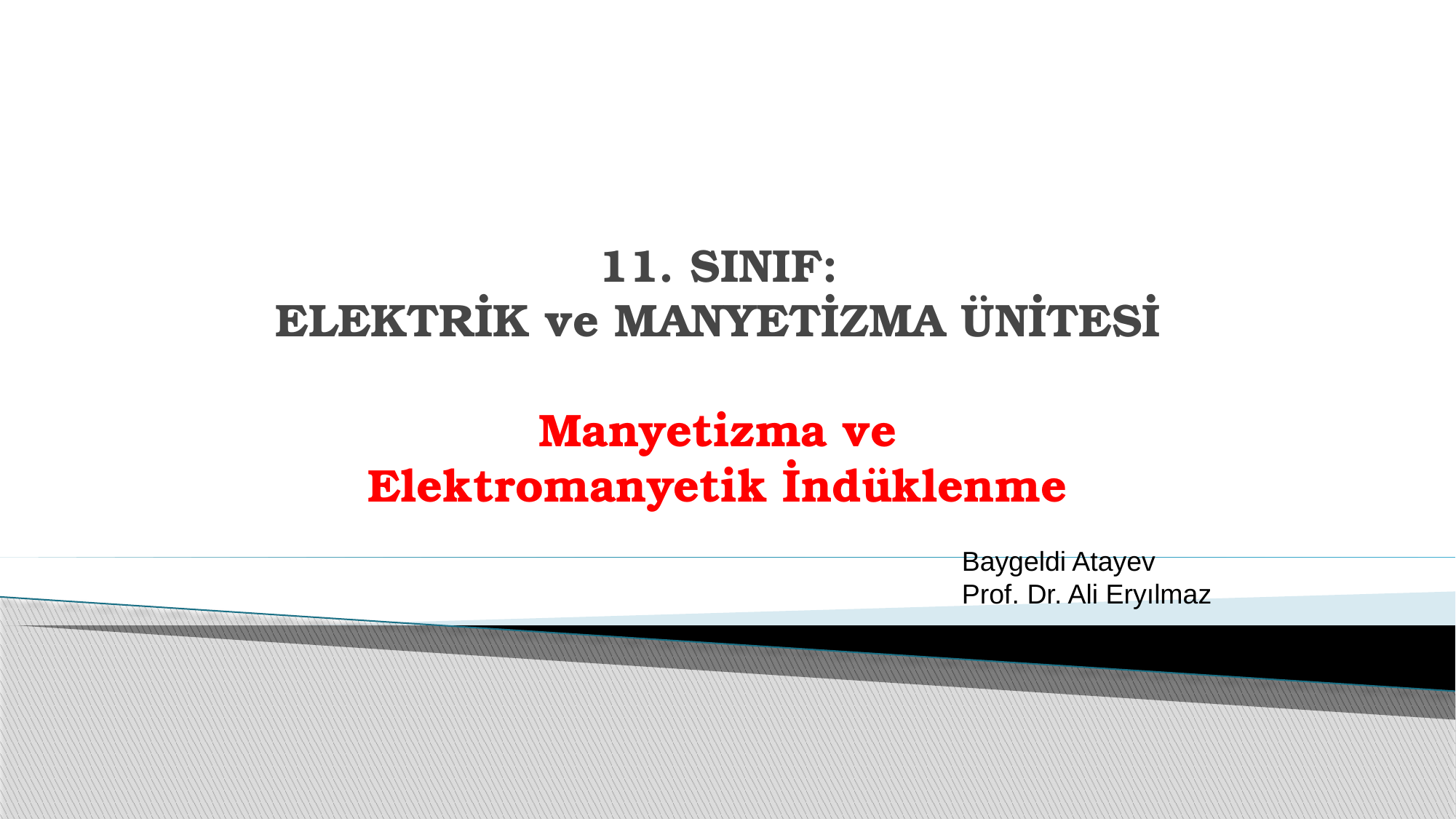

# 11. SINIF: ELEKTRİK ve MANYETİZMA ÜNİTESİ Manyetizma ve Elektromanyetik İndüklenme
Baygeldi Atayev
Prof. Dr. Ali Eryılmaz